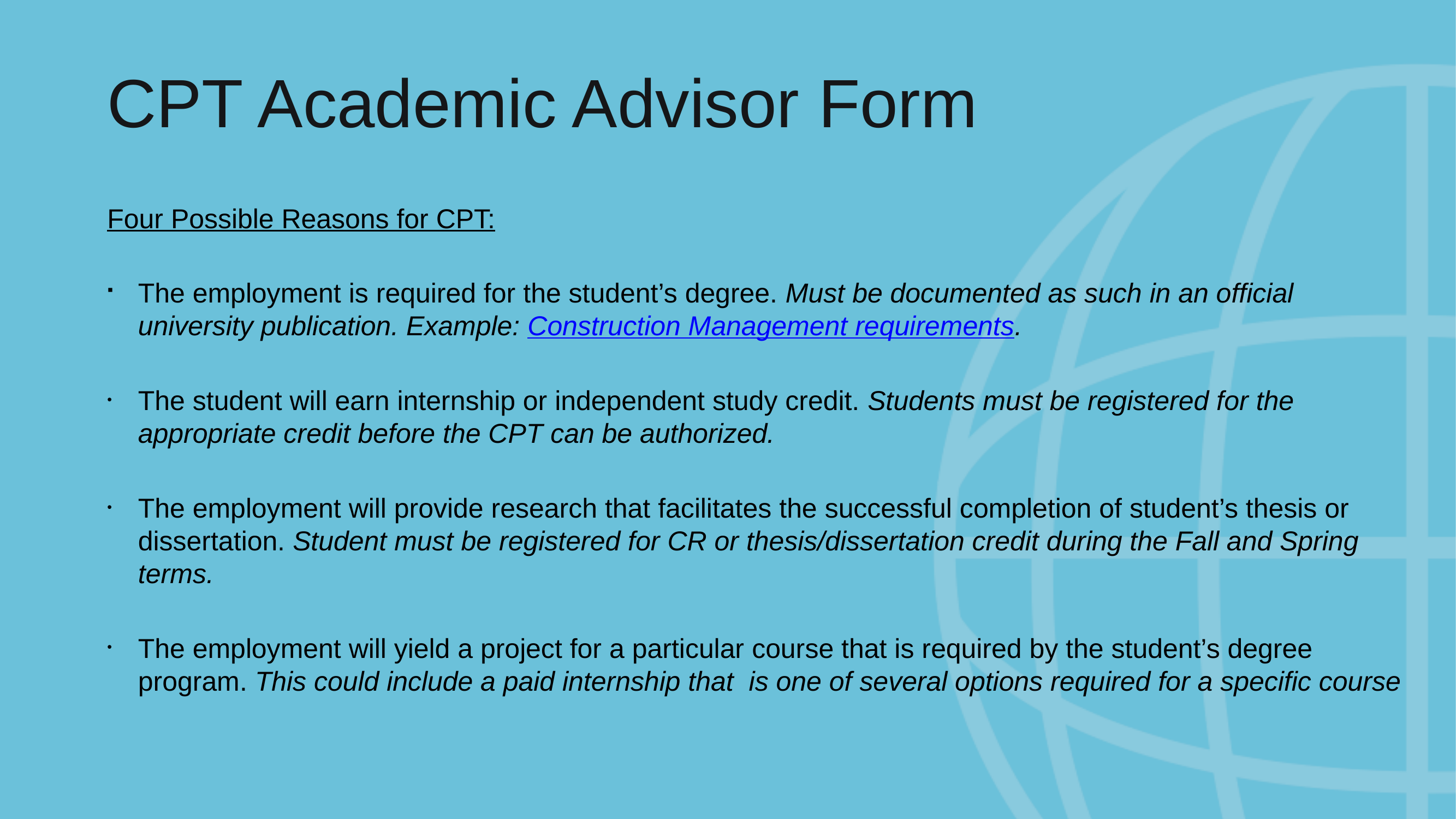

CPT Academic Advisor Form

Four Possible Reasons for CPT:

The employment is required for the student’s degree. Must be documented as such in an official university publication. Example: Construction Management requirements.

The student will earn internship or independent study credit. Students must be registered for the appropriate credit before the CPT can be authorized.

The employment will provide research that facilitates the successful completion of student’s thesis or dissertation. Student must be registered for CR or thesis/dissertation credit during the Fall and Spring terms.

The employment will yield a project for a particular course that is required by the student’s degree program. This could include a paid internship that  is one of several options required for a specific course